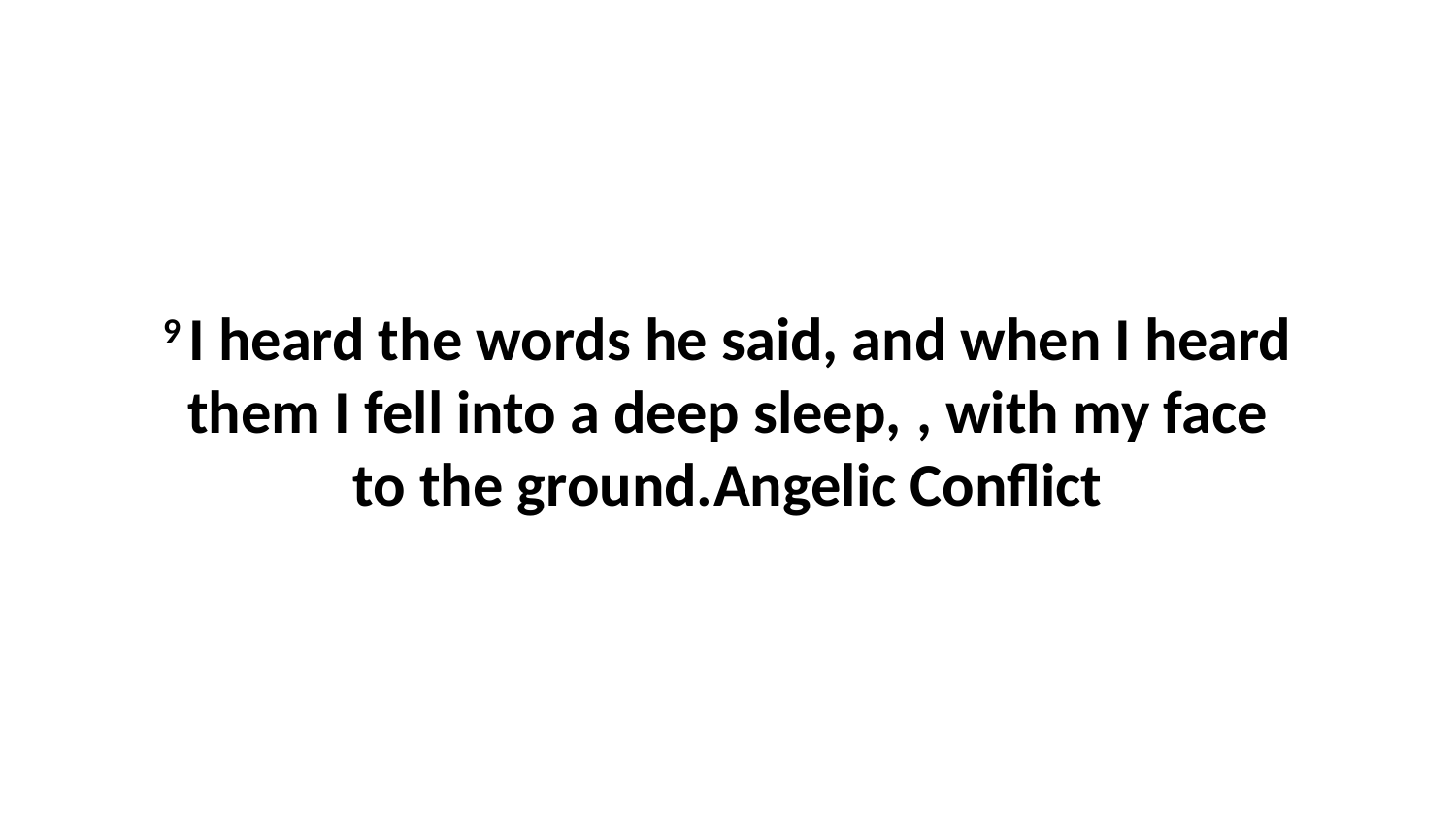

9 I heard the words he said, and when I heard them I fell into a deep sleep, , with my face to the ground.Angelic Conflict